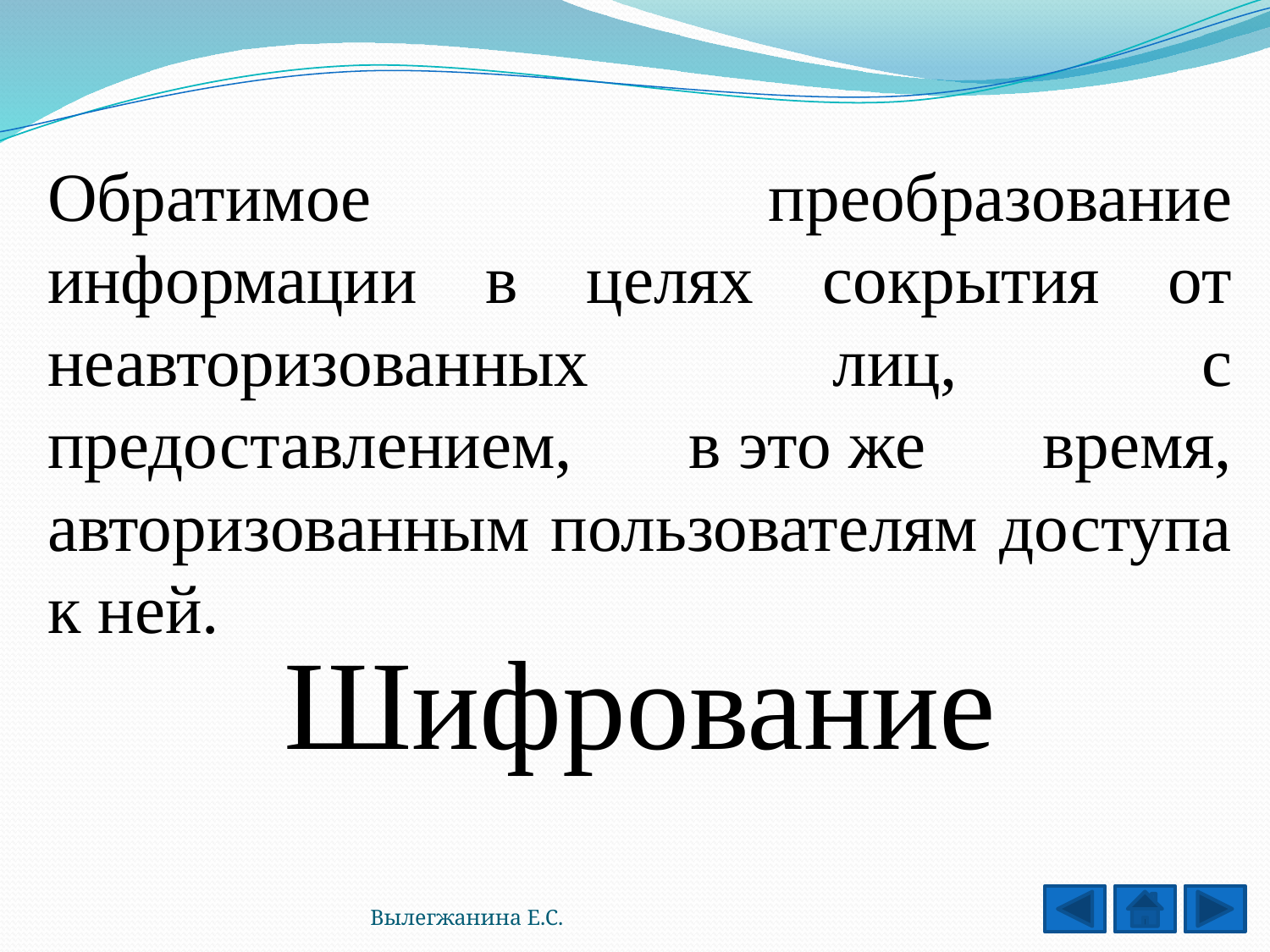

Обратимое преобразование информации в целях сокрытия от неавторизованных лиц, с предоставлением, в это же время, авторизованным пользователям доступа к ней.
Шифрование
Вылегжанина Е.С.